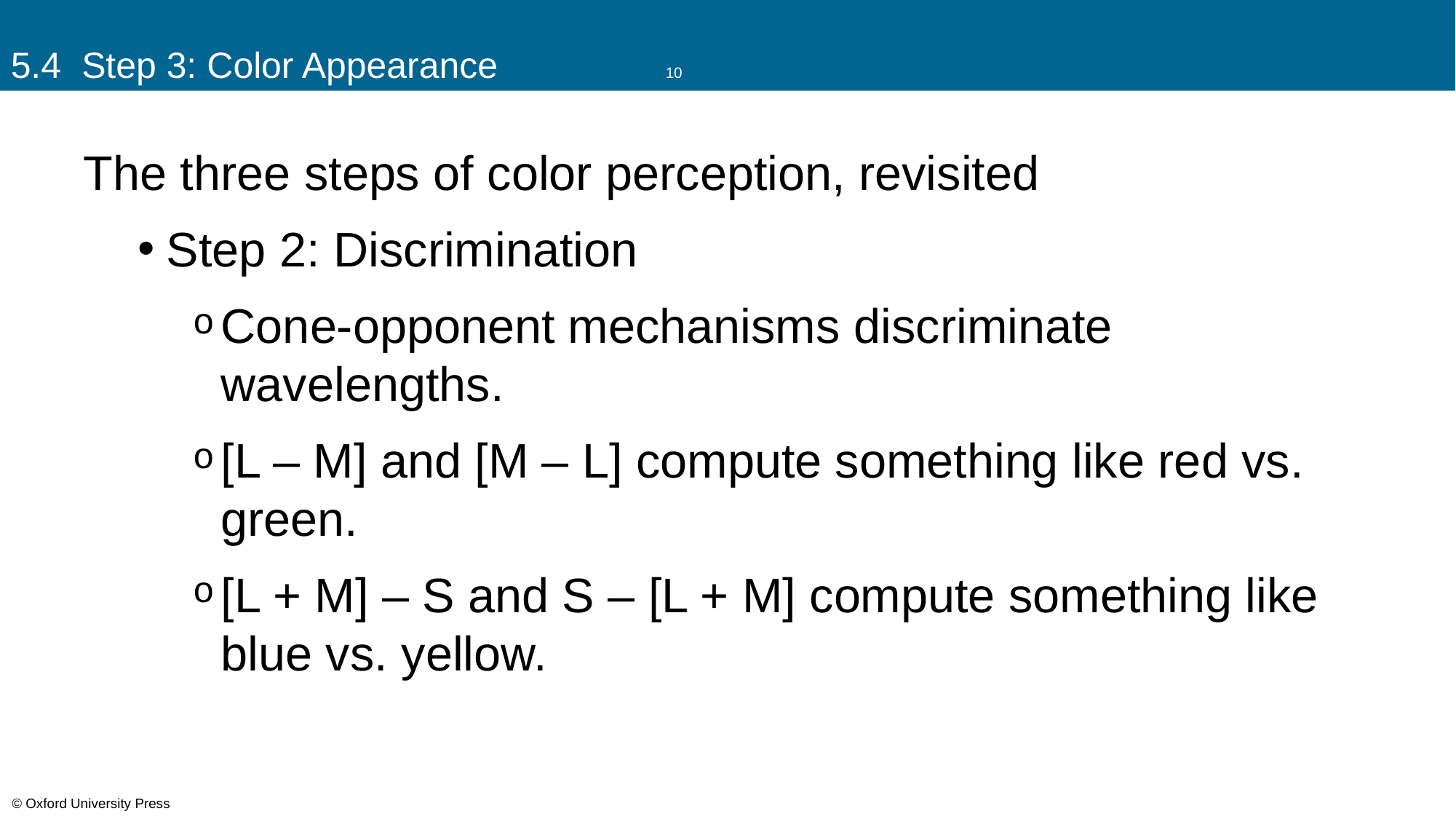

# 5.4  Step 3: Color Appearance		10
The three steps of color perception, revisited
Step 2: Discrimination
Cone-opponent mechanisms discriminate wavelengths.
[L – M] and [M – L] compute something like red vs. green.
[L + M] – S and S – [L + M] compute something like blue vs. yellow.